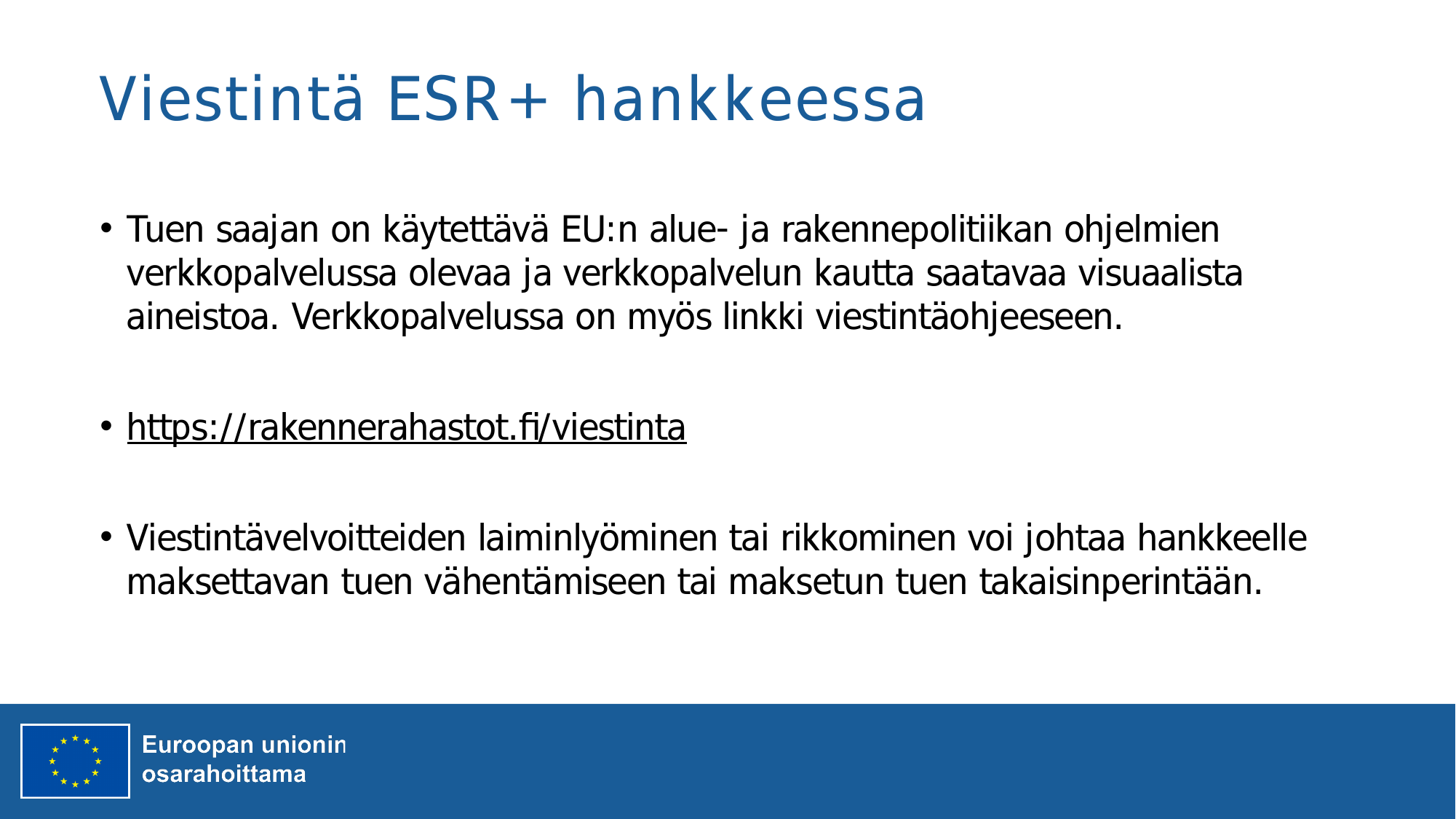

# Viestintä ESR+ hankkeessa
Tuen saajan on käytettävä EU:n alue- ja rakennepolitiikan ohjelmien verkkopalvelussa olevaa ja verkkopalvelun kautta saatavaa visuaalista aineistoa. Verkkopalvelussa on myös linkki viestintäohjeeseen.

https://rakennerahastot.fi/viestinta

Viestintävelvoitteiden laiminlyöminen tai rikkominen voi johtaa hankkeelle maksettavan tuen vähentämiseen tai maksetun tuen takaisinperintään.